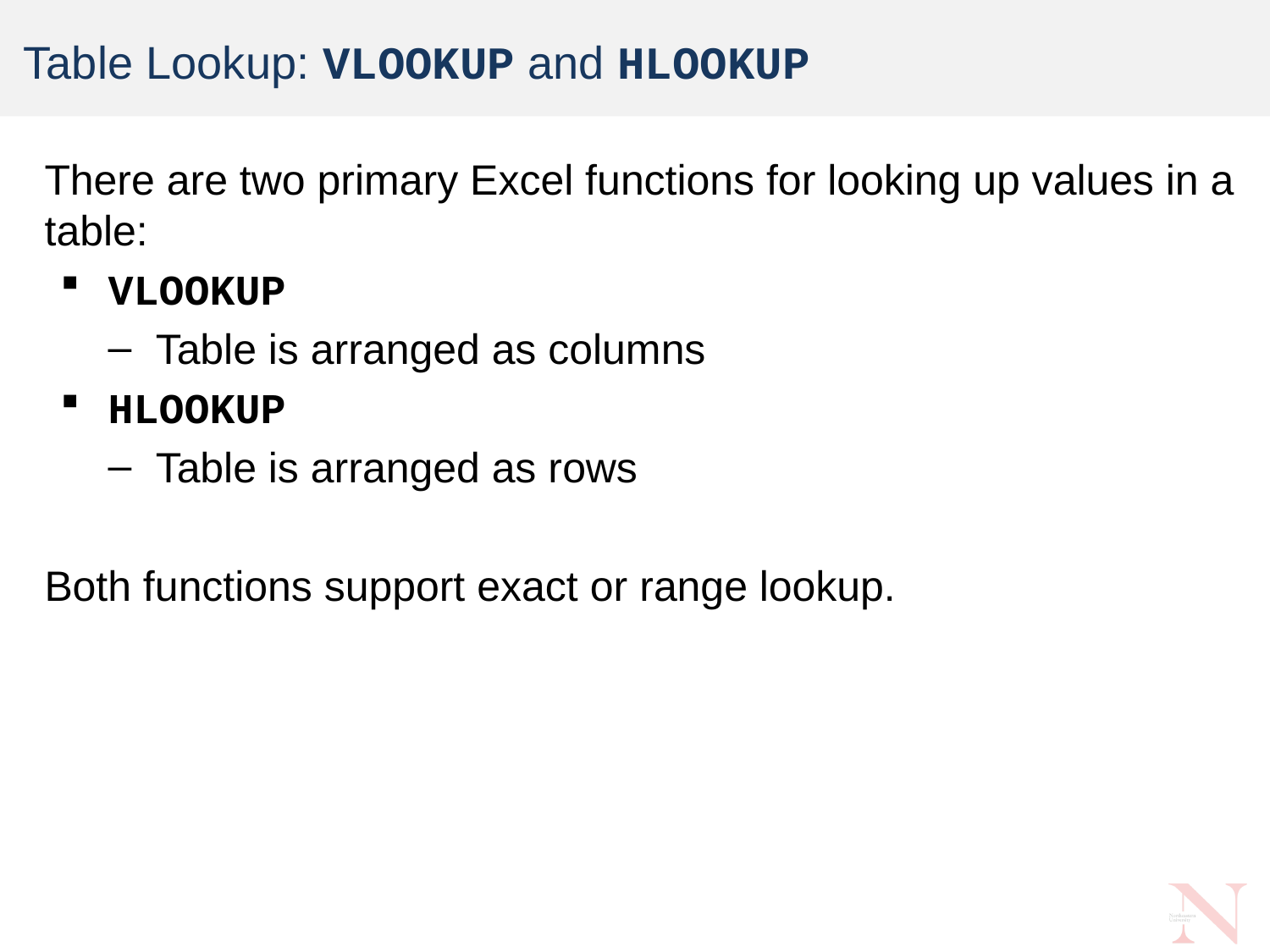

# Table Lookup: VLOOKUP and HLOOKUP
There are two primary Excel functions for looking up values in a table:
VLOOKUP
Table is arranged as columns
HLOOKUP
Table is arranged as rows

Both functions support exact or range lookup.